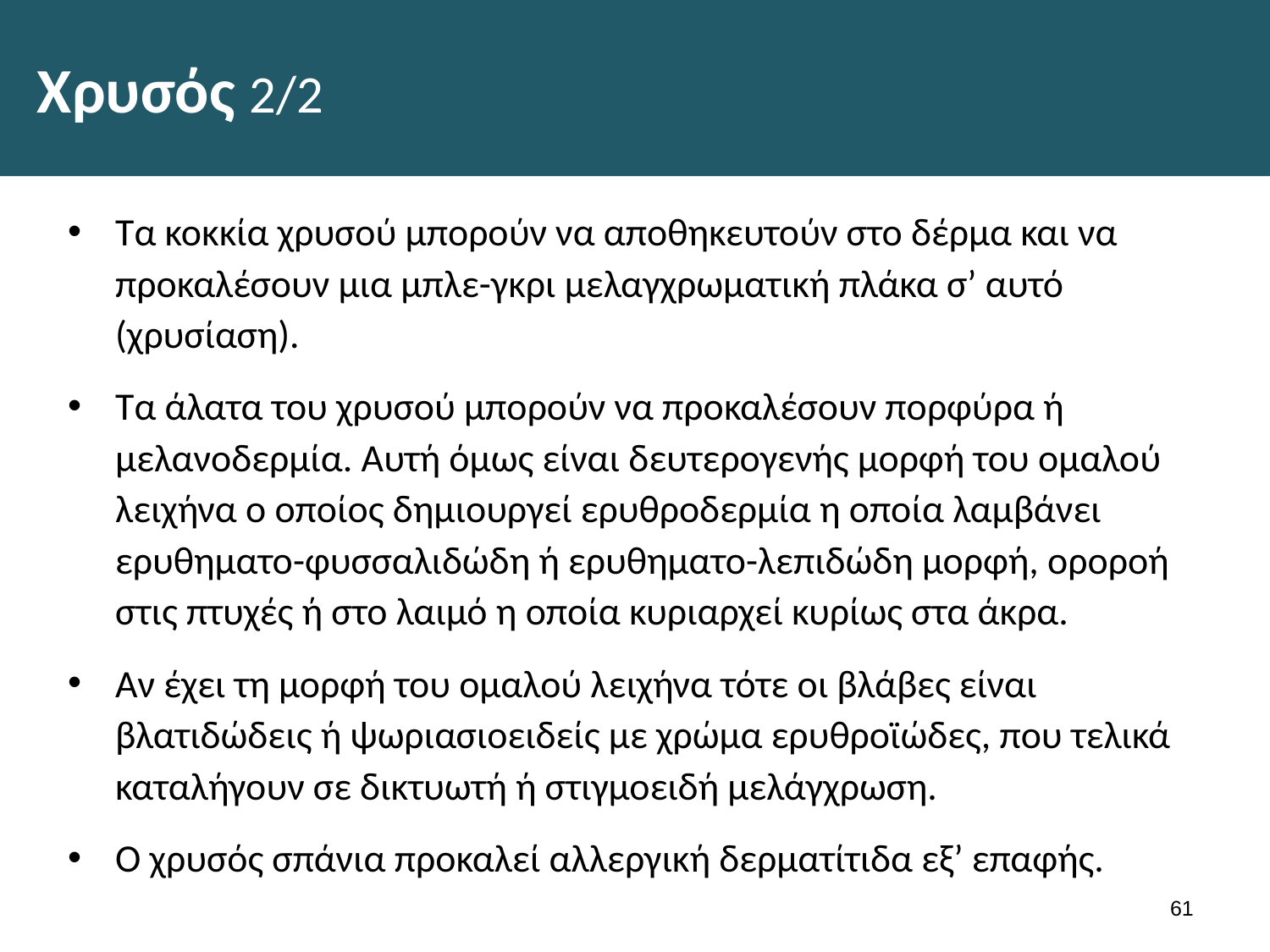

# Χρυσός 2/2
Τα κοκκία χρυσού μπορούν να αποθηκευτούν στο δέρμα και να προκαλέσουν μια μπλε-γκρι μελαγχρωματική πλάκα σ’ αυτό (χρυσίαση).
Τα άλατα του χρυσού μπορούν να προκαλέσουν πορφύρα ή μελανοδερμία. Αυτή όμως είναι δευτερογενής μορφή του ομαλού λειχήνα ο οποίος δημιουργεί ερυθροδερμία η οποία λαμβάνει ερυθηματο-φυσσαλιδώδη ή ερυθηματο-λεπιδώδη μορφή, οροροή στις πτυχές ή στο λαιμό η οποία κυριαρχεί κυρίως στα άκρα.
Αν έχει τη μορφή του ομαλού λειχήνα τότε οι βλάβες είναι βλατιδώδεις ή ψωριασιοειδείς με χρώμα ερυθροϊώδες, που τελικά καταλήγουν σε δικτυωτή ή στιγμοειδή μελάγχρωση.
Ο χρυσός σπάνια προκαλεί αλλεργική δερματίτιδα εξ’ επαφής.
61